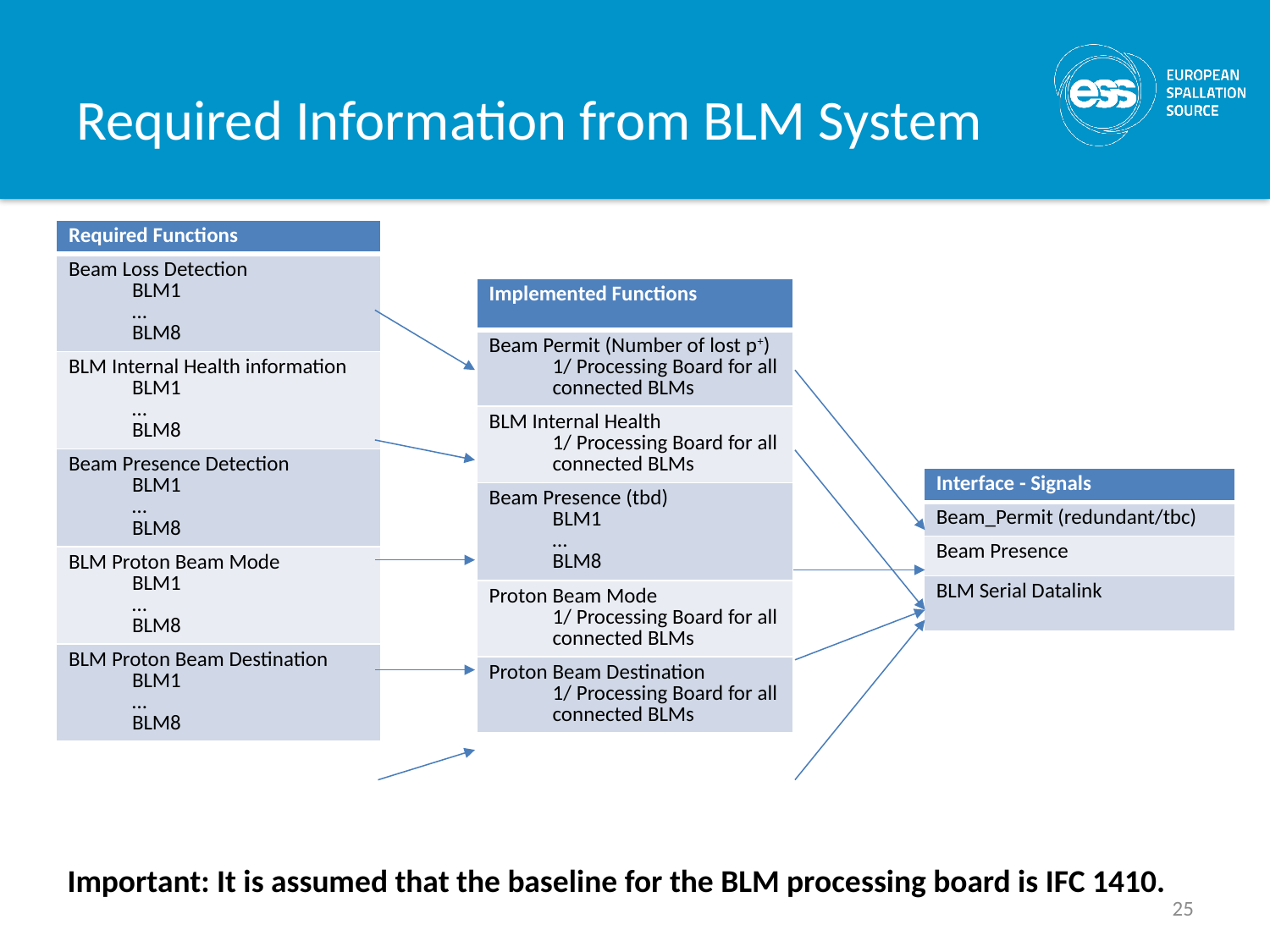

# Required Information from BLM System

| Required Functions |
| --- |
| Beam Loss Detection BLM1 … BLM8 |
| BLM Internal Health information BLM1 … BLM8 |
| Beam Presence Detection BLM1 … BLM8 |
| BLM Proton Beam Mode BLM1 … BLM8 |
| BLM Proton Beam Destination BLM1 … BLM8 |
| Implemented Functions |
| --- |
| Beam Permit (Number of lost p+) 1/ Processing Board for all connected BLMs |
| BLM Internal Health 1/ Processing Board for all connected BLMs |
| Beam Presence (tbd) BLM1 … BLM8 |
| Proton Beam Mode 1/ Processing Board for all connected BLMs |
| Proton Beam Destination 1/ Processing Board for all connected BLMs |
| Interface - Signals |
| --- |
| Beam\_Permit (redundant/tbc) |
| Beam Presence |
| BLM Serial Datalink |
Important: It is assumed that the baseline for the BLM processing board is IFC 1410.
25